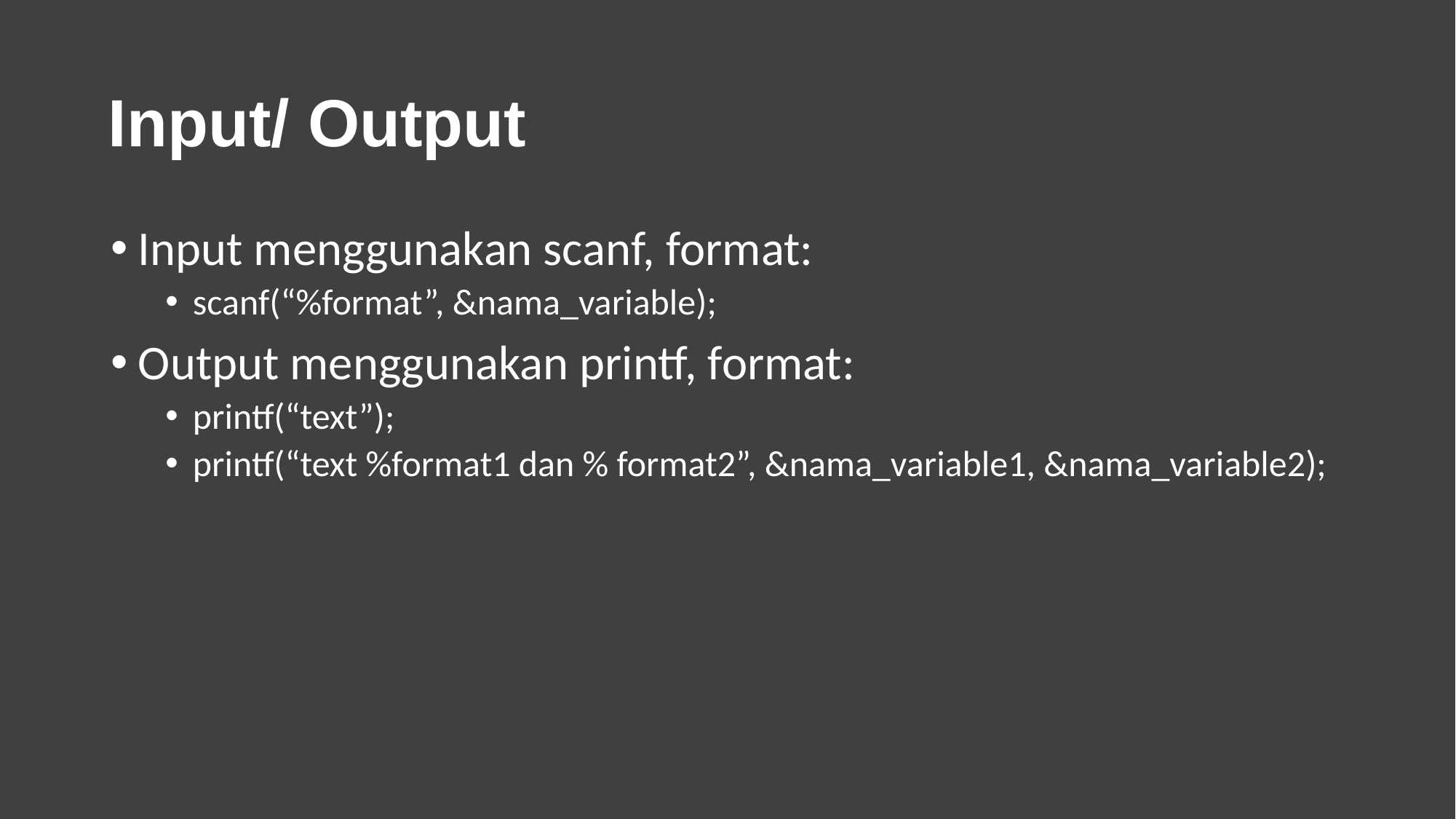

# Input/ Output
Input menggunakan scanf, format:
scanf(“%format”, &nama_variable);
Output menggunakan printf, format:
printf(“text”);
printf(“text %format1 dan % format2”, &nama_variable1, &nama_variable2);